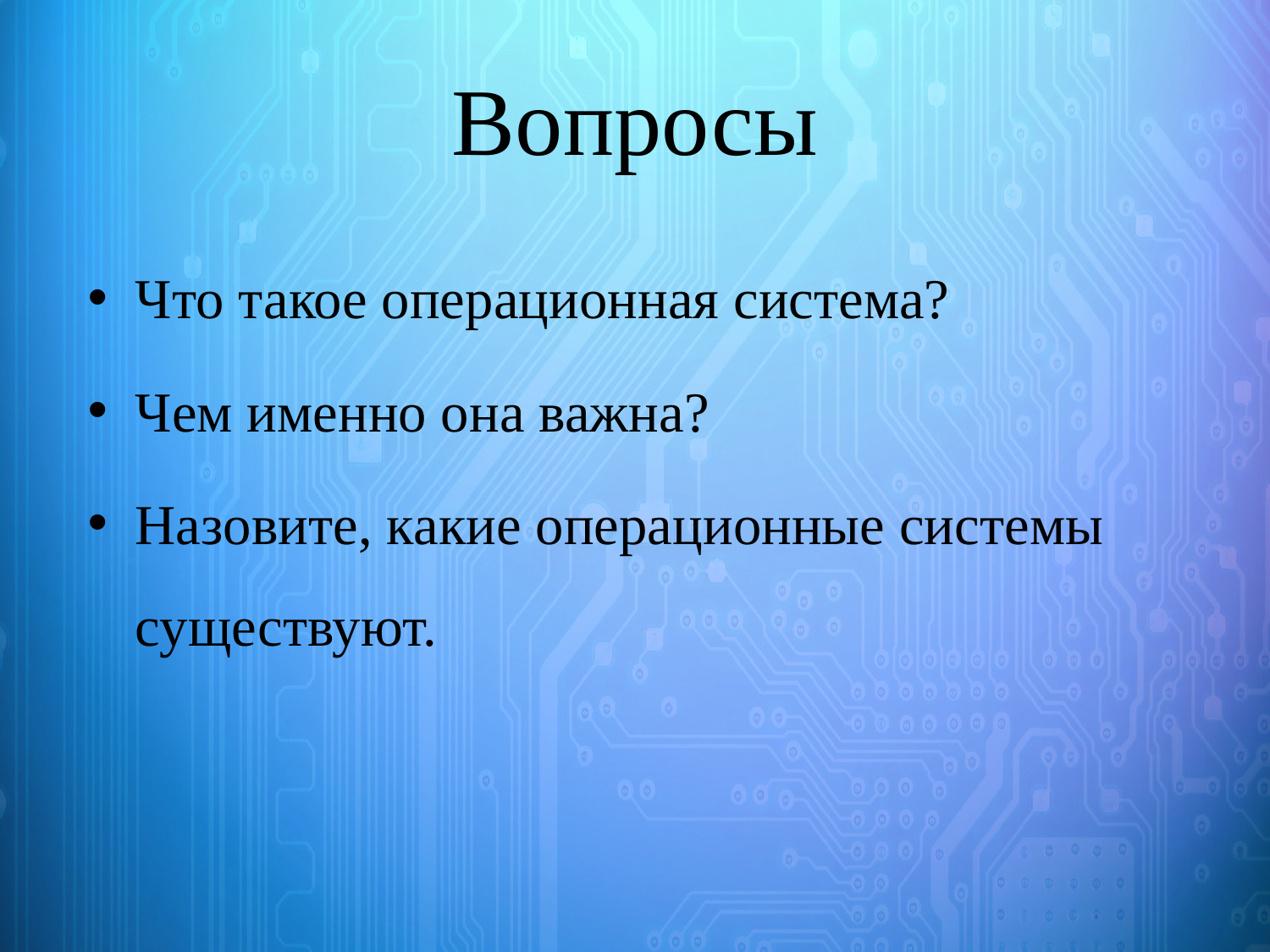

# Вопросы
Что такое операционная система?
Чем именно она важна?
Назовите, какие операционные системы существуют.